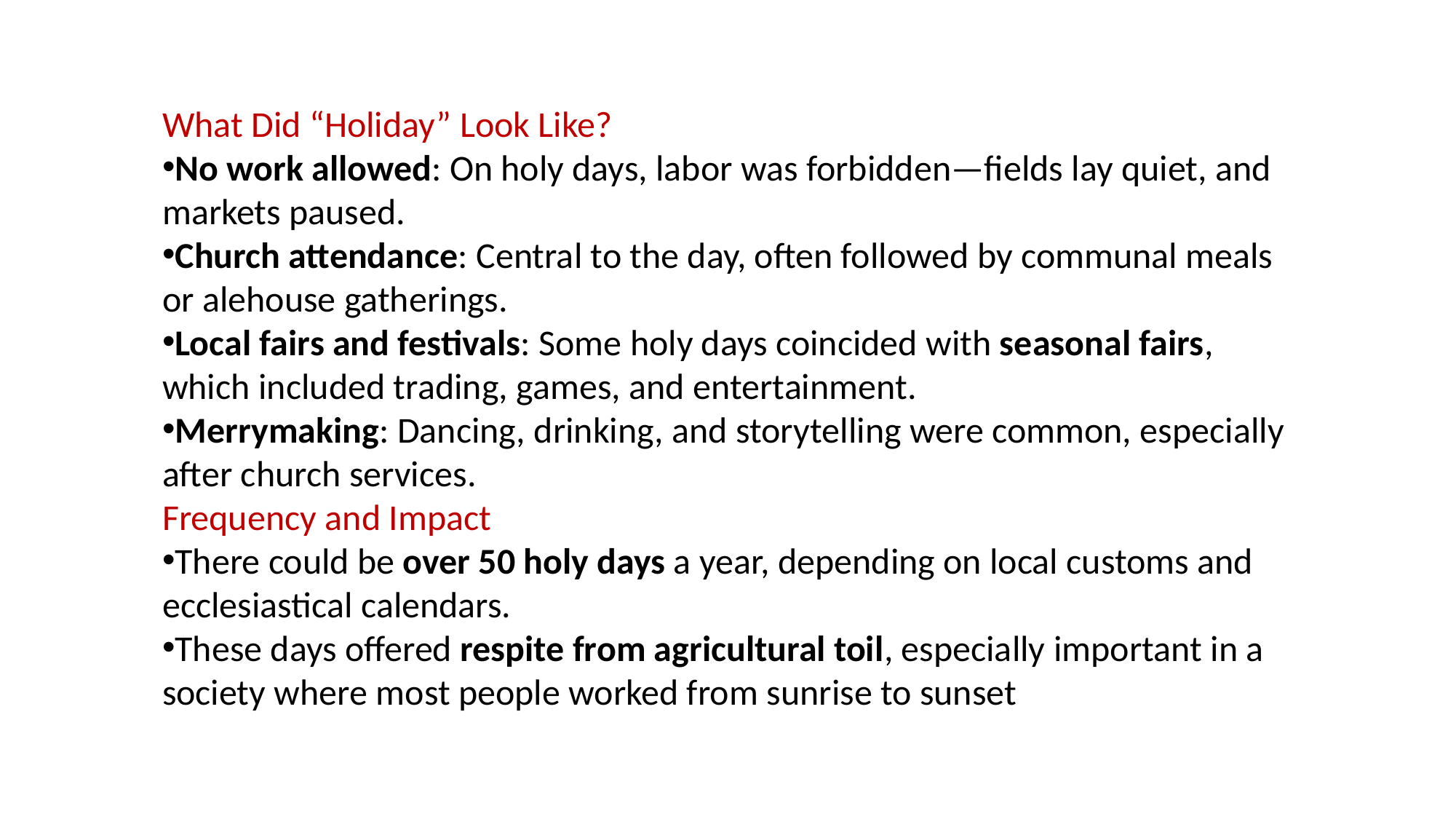

What Did “Holiday” Look Like?
No work allowed: On holy days, labor was forbidden—fields lay quiet, and markets paused.
Church attendance: Central to the day, often followed by communal meals or alehouse gatherings.
Local fairs and festivals: Some holy days coincided with seasonal fairs, which included trading, games, and entertainment.
Merrymaking: Dancing, drinking, and storytelling were common, especially after church services.
Frequency and Impact
There could be over 50 holy days a year, depending on local customs and ecclesiastical calendars.
These days offered respite from agricultural toil, especially important in a society where most people worked from sunrise to sunset